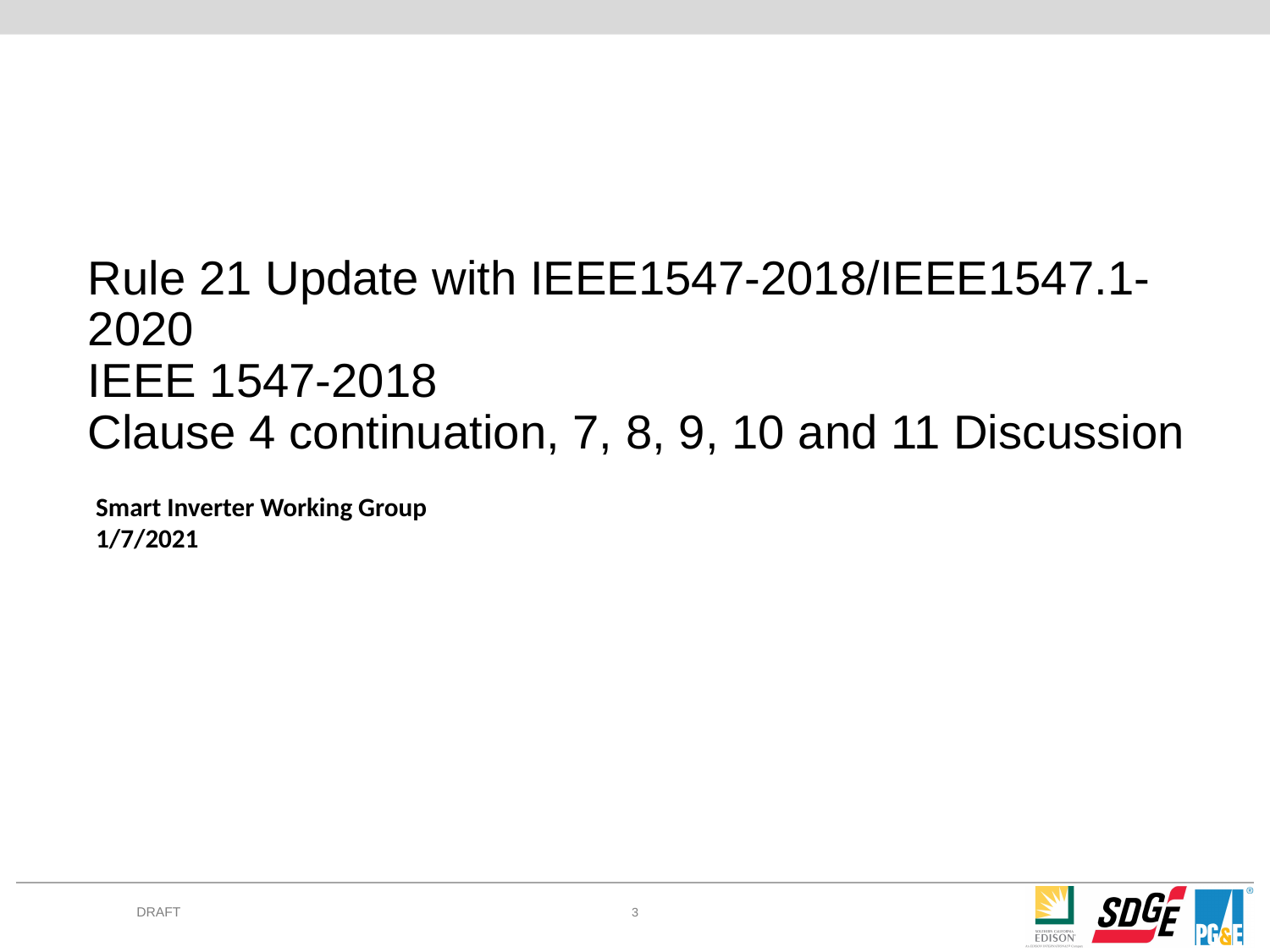

# Rule 21 Update with IEEE1547-2018/IEEE1547.1-2020 IEEE 1547-2018 Clause 4 continuation, 7, 8, 9, 10 and 11 Discussion
Smart Inverter Working Group
1/7/2021

3